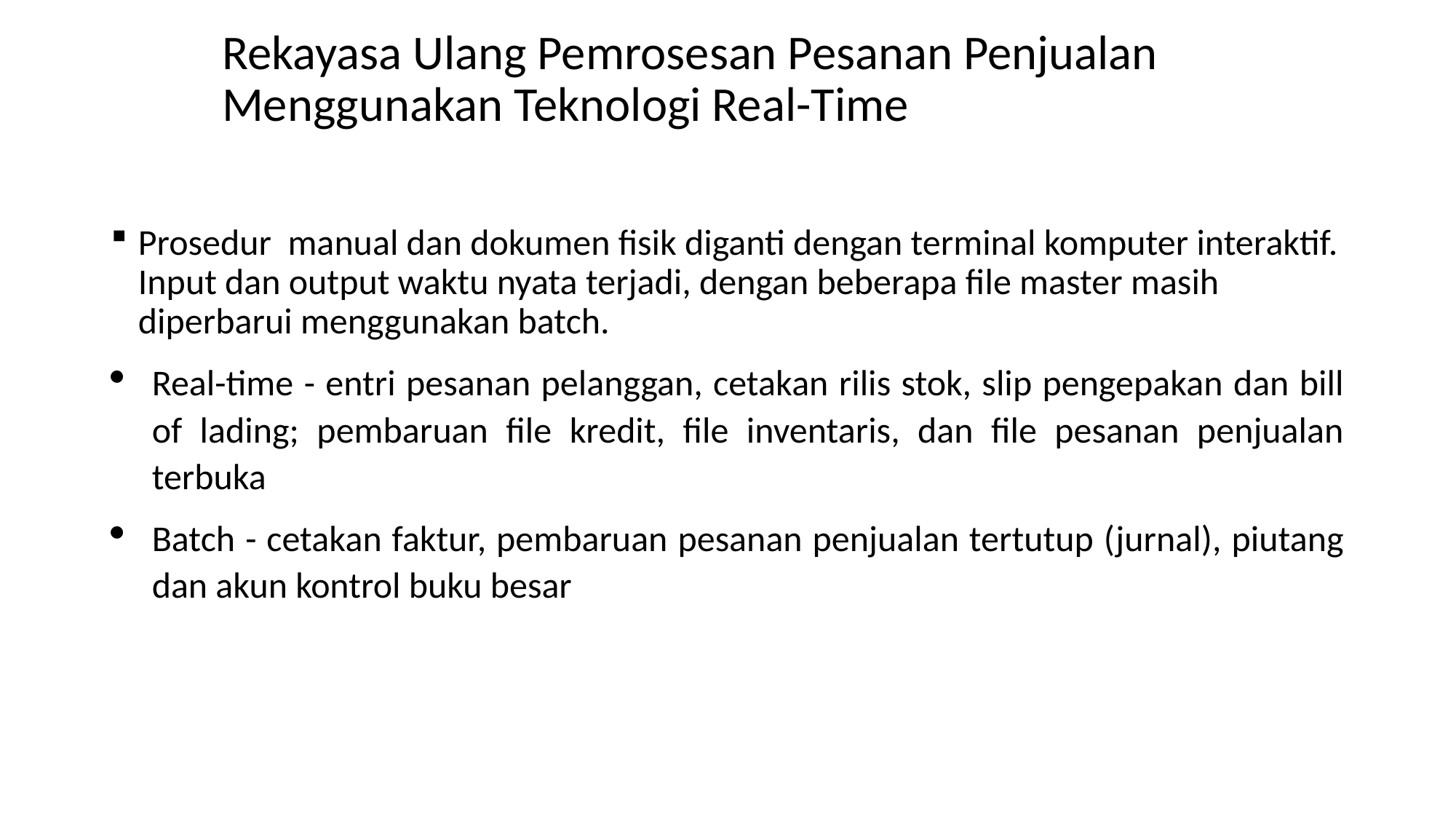

# Rekayasa Ulang Pemrosesan Pesanan Penjualan Menggunakan Teknologi Real-Time
Prosedur  manual dan dokumen fisik diganti dengan terminal komputer interaktif. Input dan output waktu nyata terjadi, dengan beberapa file master masih diperbarui menggunakan batch.
Real-time - entri pesanan pelanggan, cetakan rilis stok, slip pengepakan dan bill of lading; pembaruan file kredit, file inventaris, dan file pesanan penjualan terbuka
Batch - cetakan faktur, pembaruan pesanan penjualan tertutup (jurnal), piutang dan akun kontrol buku besar

33